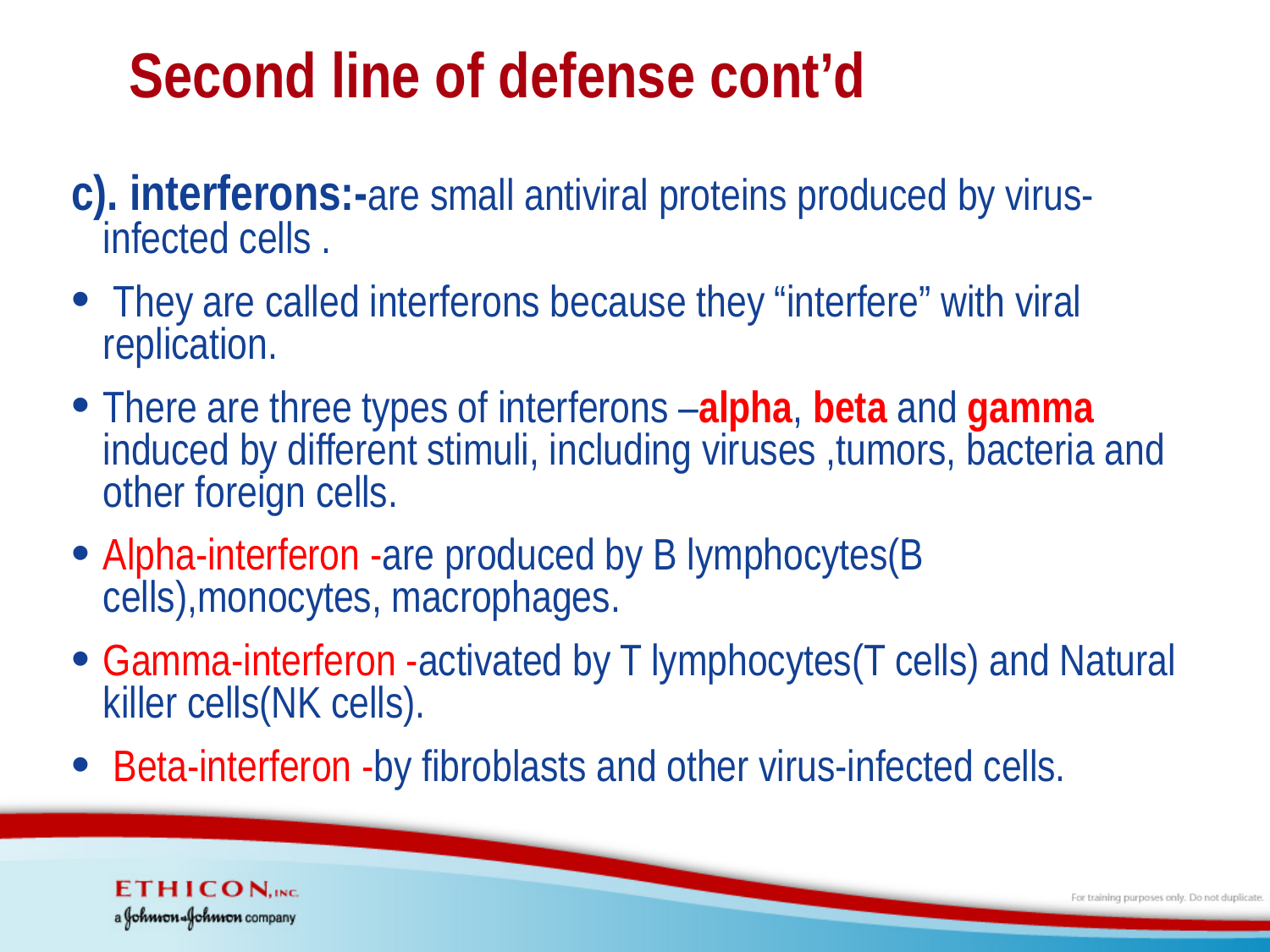

# Second line of defense cont’d
c). interferons:-are small antiviral proteins produced by virus-infected cells .
 They are called interferons because they “interfere” with viral replication.
There are three types of interferons –alpha, beta and gamma induced by different stimuli, including viruses ,tumors, bacteria and other foreign cells.
Alpha-interferon -are produced by B lymphocytes(B cells),monocytes, macrophages.
Gamma-interferon -activated by T lymphocytes(T cells) and Natural killer cells(NK cells).
 Beta-interferon -by fibroblasts and other virus-infected cells.